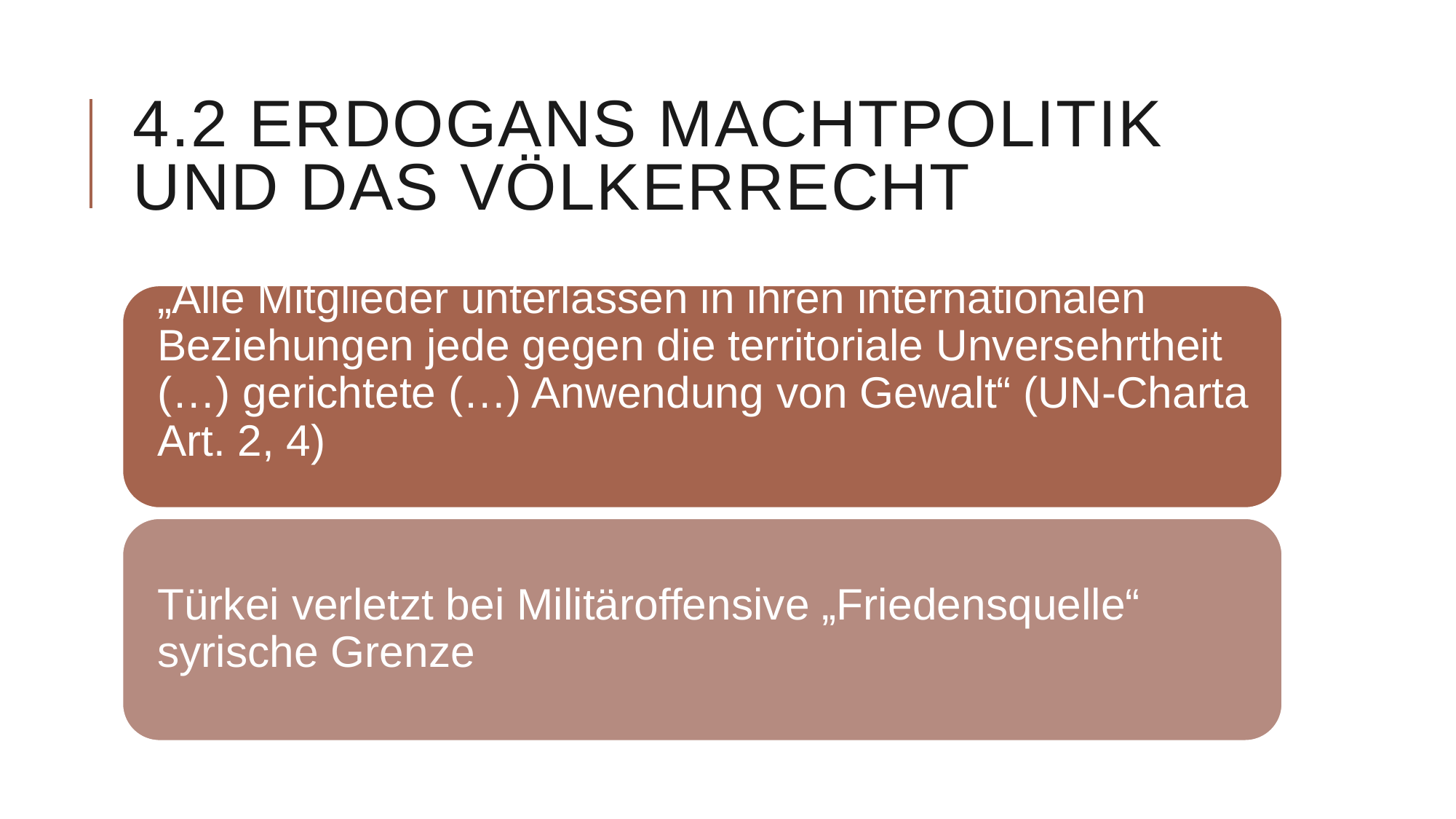

# 4.2 Erdogans Machtpolitik und das Völkerrecht
„Alle Mitglieder unterlassen in ihren internationalen Beziehungen jede gegen die territoriale Unversehrtheit (…) gerichtete (…) Anwendung von Gewalt“ (UN-Charta Art. 2, 4)
Türkei verletzt bei Militäroffensive „Friedensquelle“ syrische Grenze